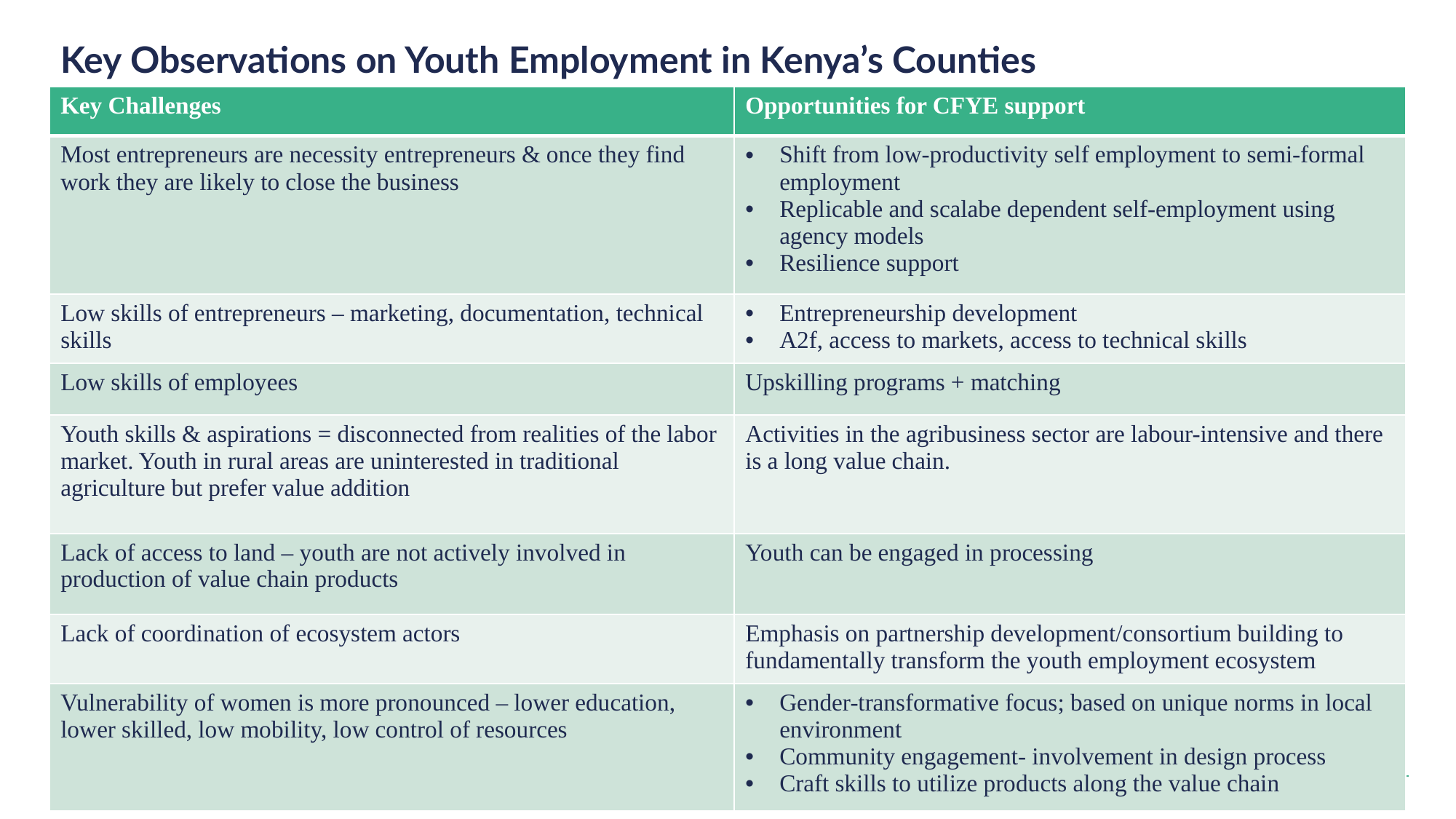

Key Observations on Youth Employment in Kenya’s Counties
| Key Challenges | Opportunities for CFYE support |
| --- | --- |
| Most entrepreneurs are necessity entrepreneurs & once they find work they are likely to close the business | Shift from low-productivity self employment to semi-formal employment Replicable and scalabe dependent self-employment using agency models Resilience support |
| Low skills of entrepreneurs – marketing, documentation, technical skills | Entrepreneurship development A2f, access to markets, access to technical skills |
| Low skills of employees | Upskilling programs + matching |
| Youth skills & aspirations = disconnected from realities of the labor market. Youth in rural areas are uninterested in traditional agriculture but prefer value addition | Activities in the agribusiness sector are labour-intensive and there is a long value chain. |
| Lack of access to land – youth are not actively involved in production of value chain products | Youth can be engaged in processing |
| Lack of coordination of ecosystem actors | Emphasis on partnership development/consortium building to fundamentally transform the youth employment ecosystem |
| Vulnerability of women is more pronounced – lower education, lower skilled, low mobility, low control of resources | Gender-transformative focus; based on unique norms in local environment Community engagement- involvement in design process Craft skills to utilize products along the value chain |